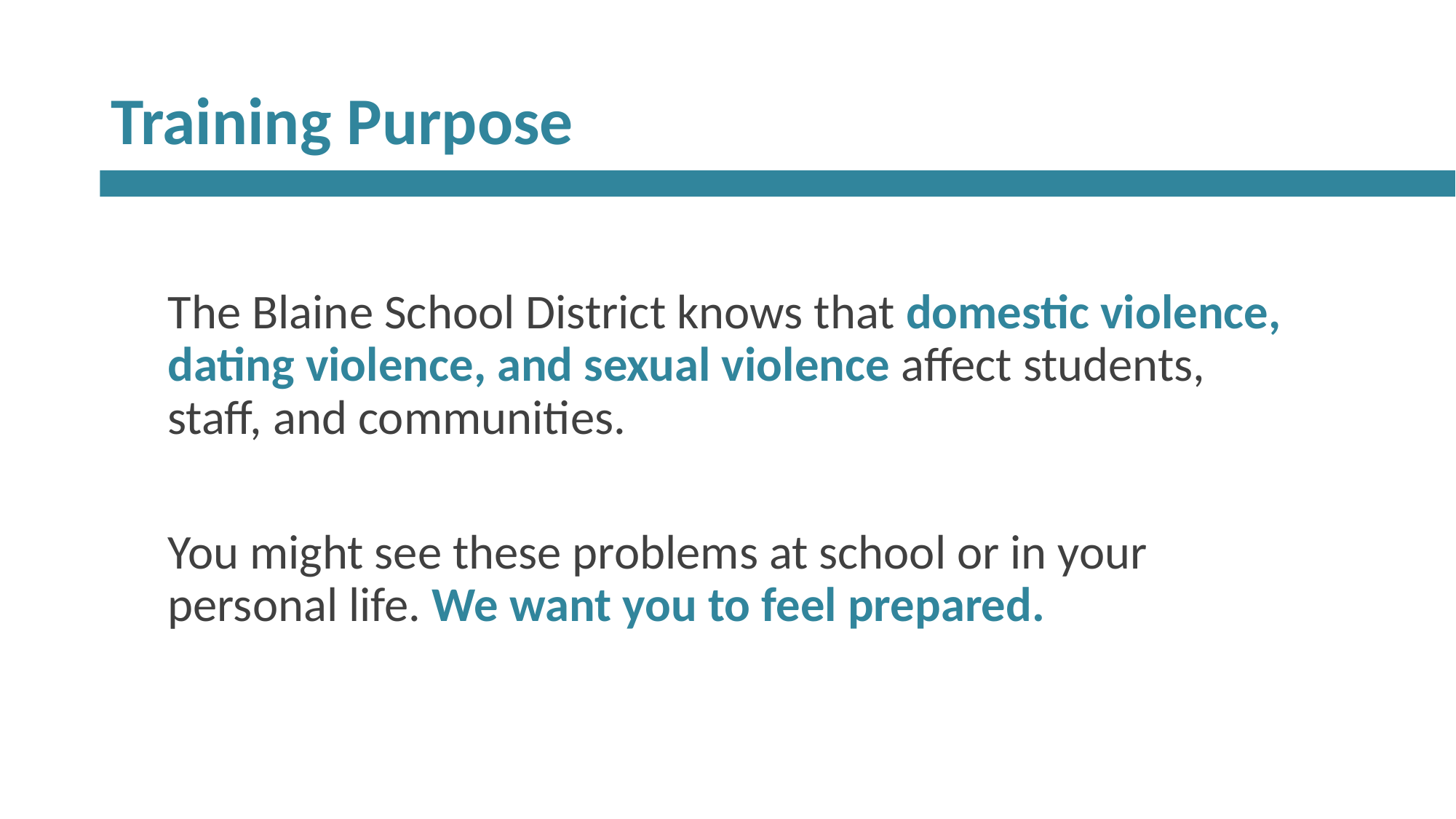

# Training Purpose

The Blaine School District knows that domestic violence, dating violence, and sexual violence affect students, staff, and communities.

You might see these problems at school or in your personal life. We want you to feel prepared.